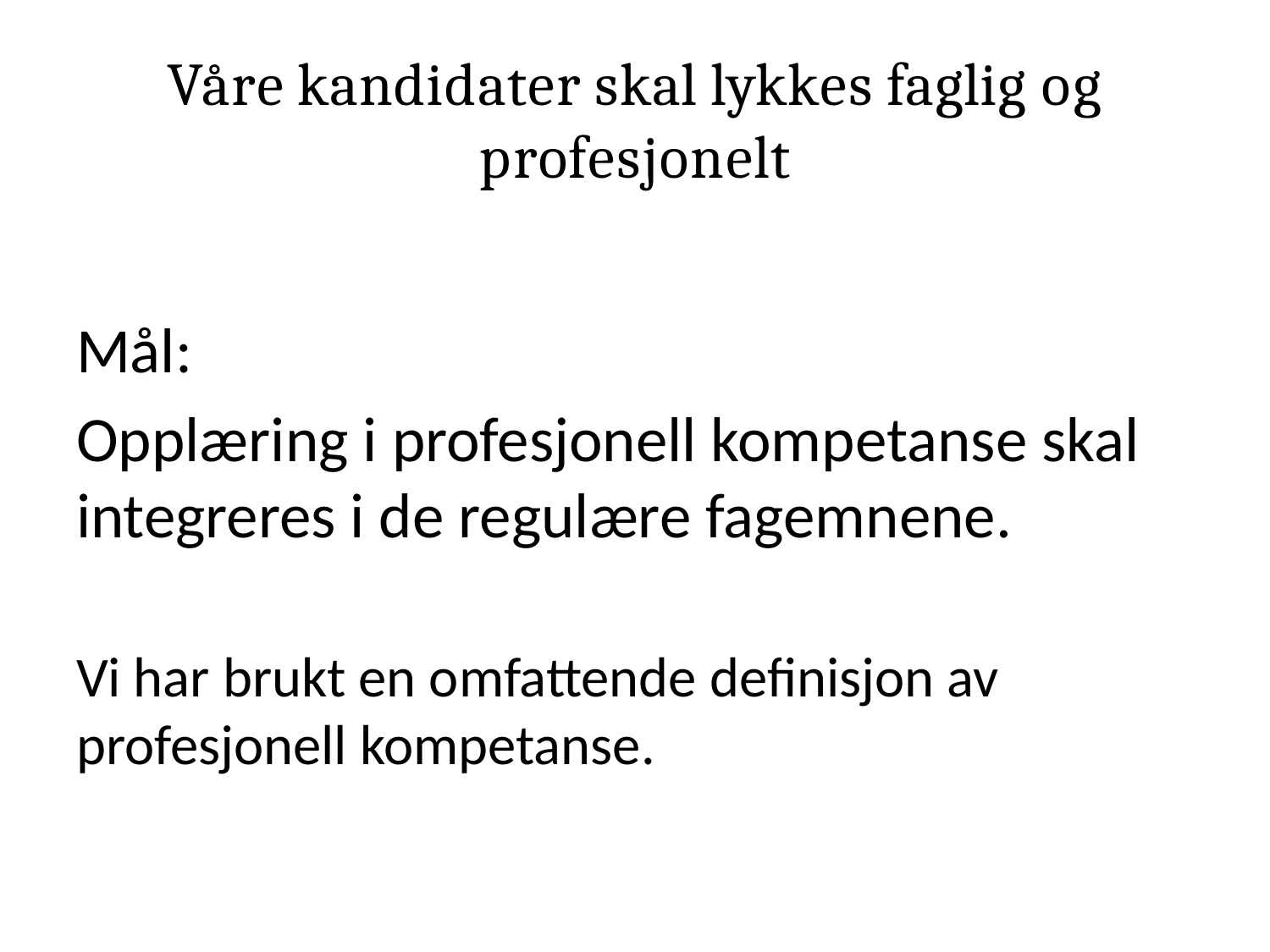

# Våre kandidater skal lykkes faglig og profesjonelt

Mål:
Opplæring i profesjonell kompetanse skal integreres i de regulære fagemnene.

Vi har brukt en omfattende definisjon av profesjonell kompetanse.